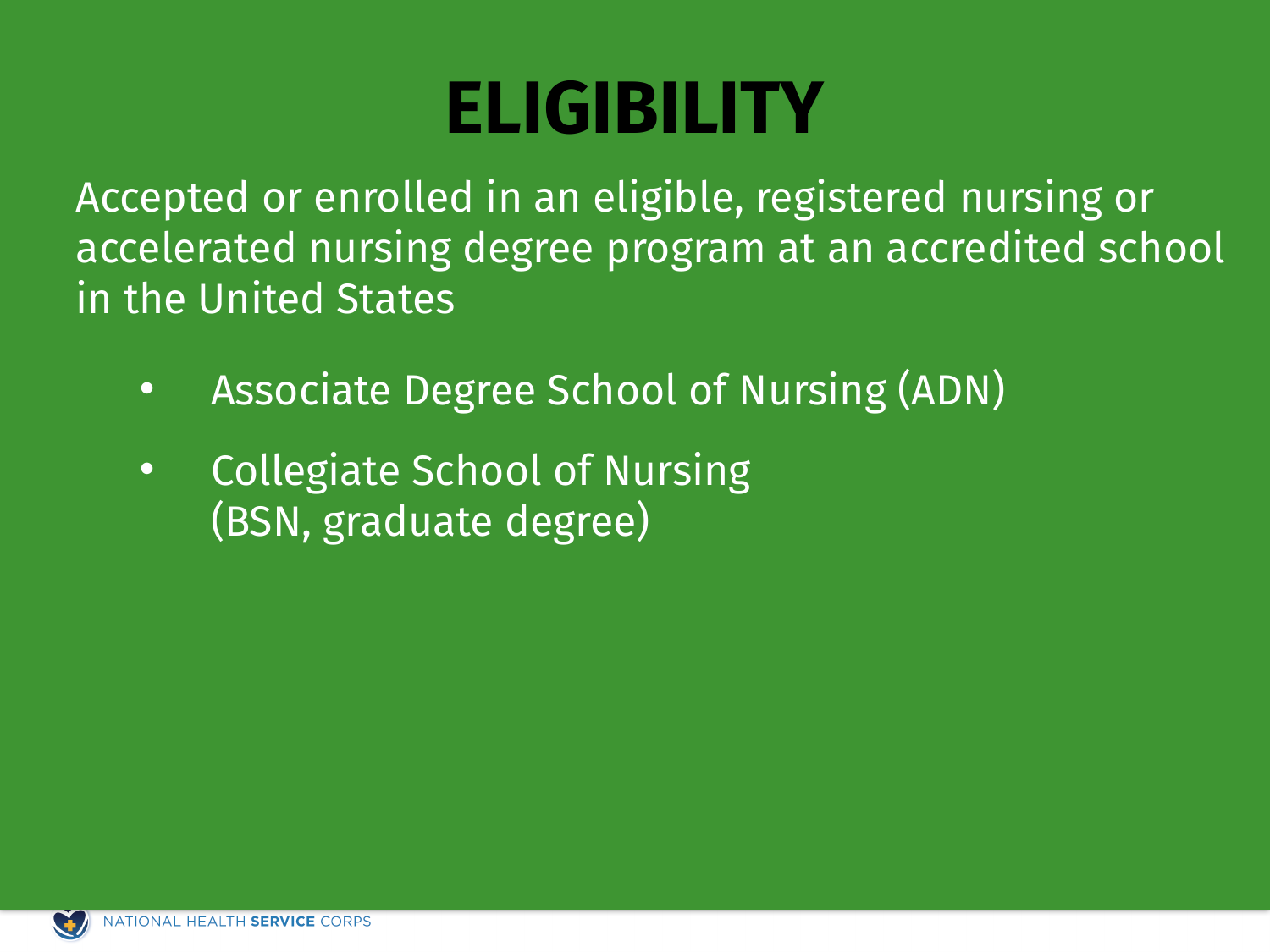

Accepted or enrolled in an eligible, registered nursing or accelerated nursing degree program at an accredited school in the United States
Associate Degree School of Nursing (ADN)
Collegiate School of Nursing
(BSN, graduate degree)

# Eligibility